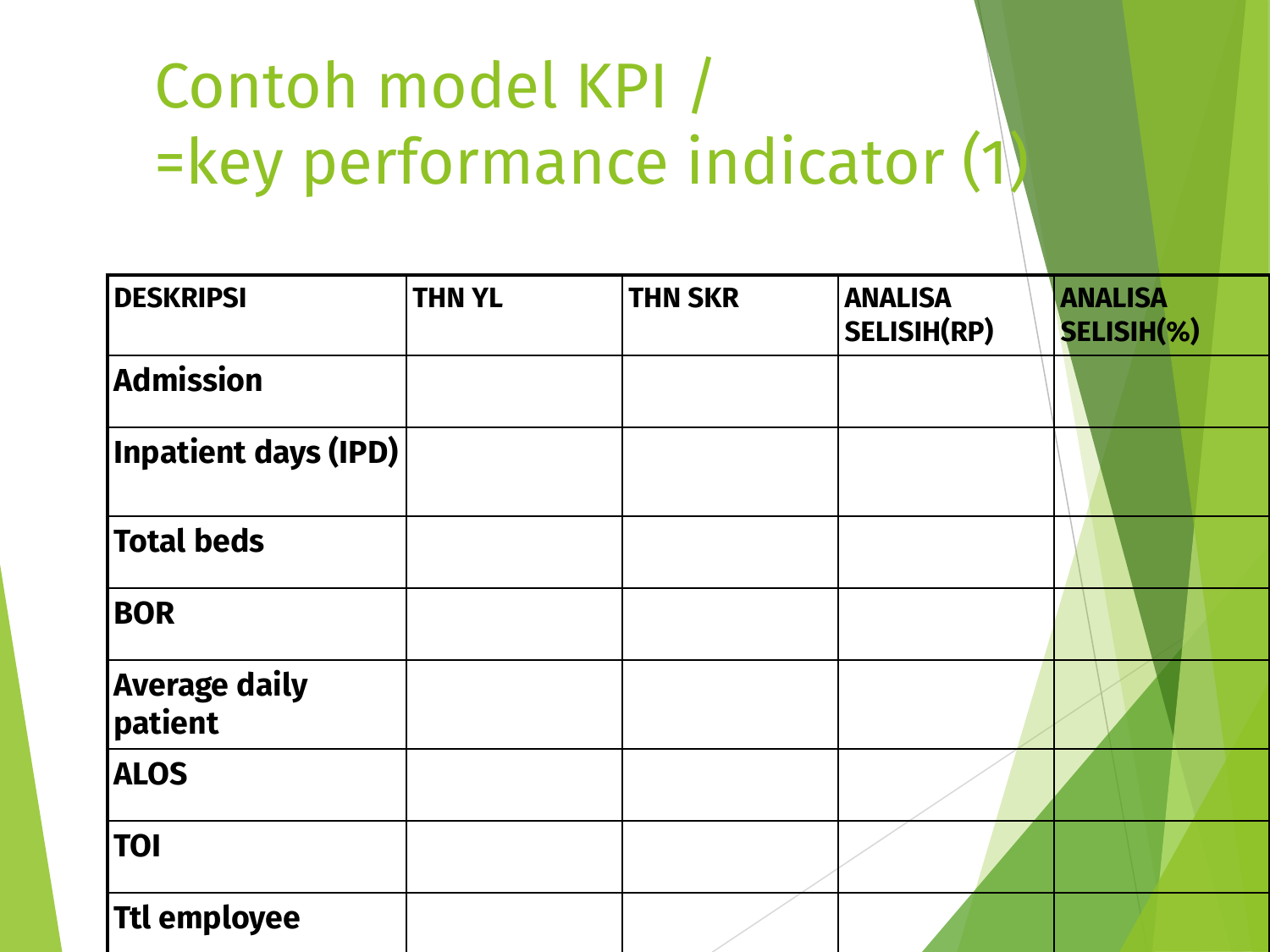

Contoh model KPI /
=key performance indicator (1)
| DESKRIPSI | THN YL | THN SKR | ANALISA SELISIH(RP) | ANALISA SELISIH(%) |
| --- | --- | --- | --- | --- |
| Admission |  |  |  |  |
| Inpatient days (IPD) |  |  |  |  |
| Total beds |  |  |  |  |
| BOR |  |  |  |  |
| Average daily patient |  |  |  |  |
| ALOS |  |  |  |  |
| TOI |  |  |  |  |
| Ttl employee |  |  |  |  |